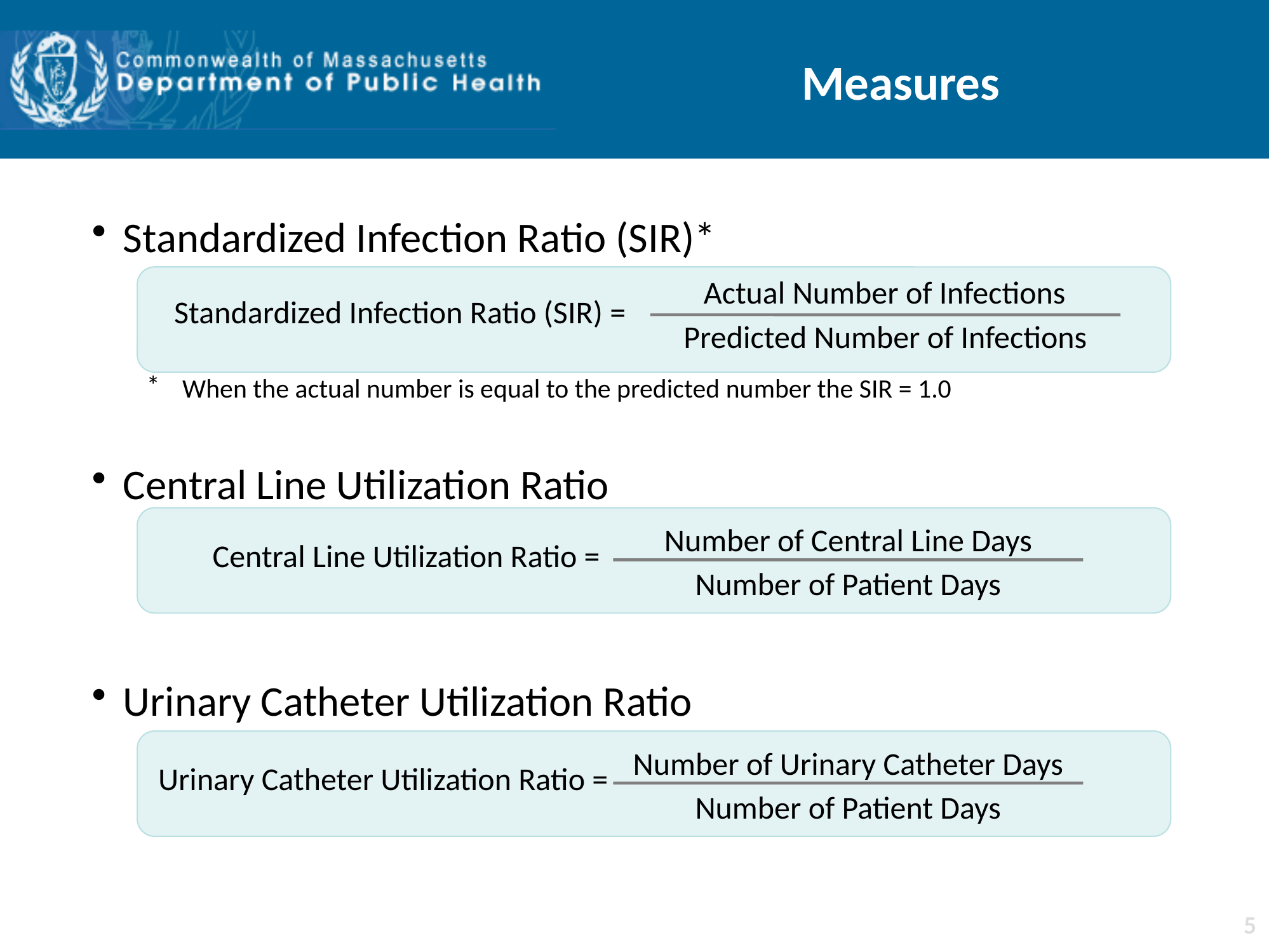

Measures
Standardized Infection Ratio (SIR)*

When the actual number is equal to the predicted number the SIR = 1.0

Central Line Utilization Ratio

Urinary Catheter Utilization Ratio

Actual Number of Infections
Standardized Infection Ratio (SIR) =
Predicted Number of Infections

Number of Central Line Days
Central Line Utilization Ratio =
Number of Patient Days

Number of Urinary Catheter Days
Urinary Catheter Utilization Ratio =
Number of Patient Days

5